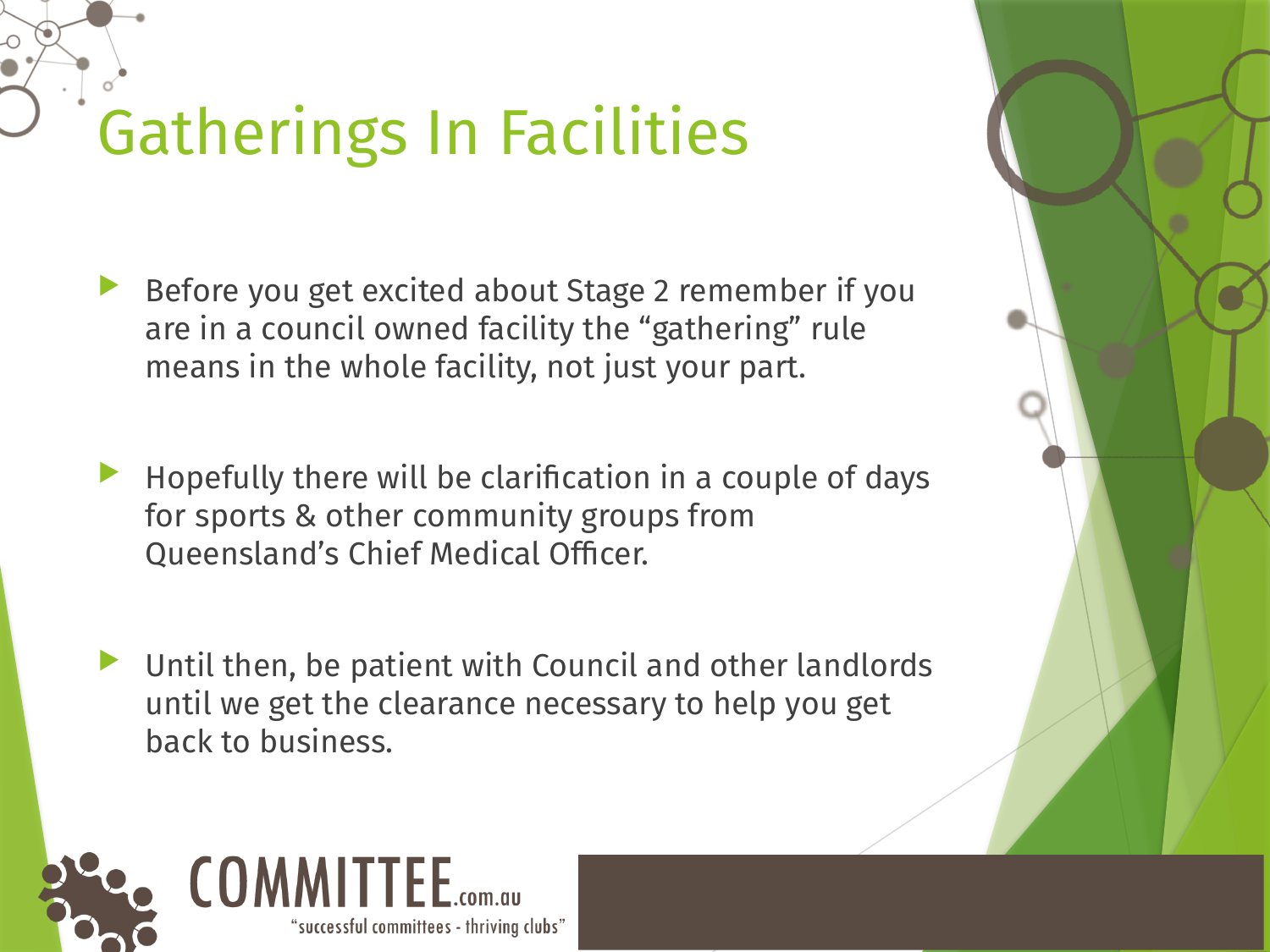

# Gatherings In Facilities
Before you get excited about Stage 2 remember if you are in a council owned facility the “gathering” rule means in the whole facility, not just your part.

Hopefully there will be clarification in a couple of days for sports & other community groups from Queensland’s Chief Medical Officer.

Until then, be patient with Council and other landlords until we get the clearance necessary to help you get back to business.